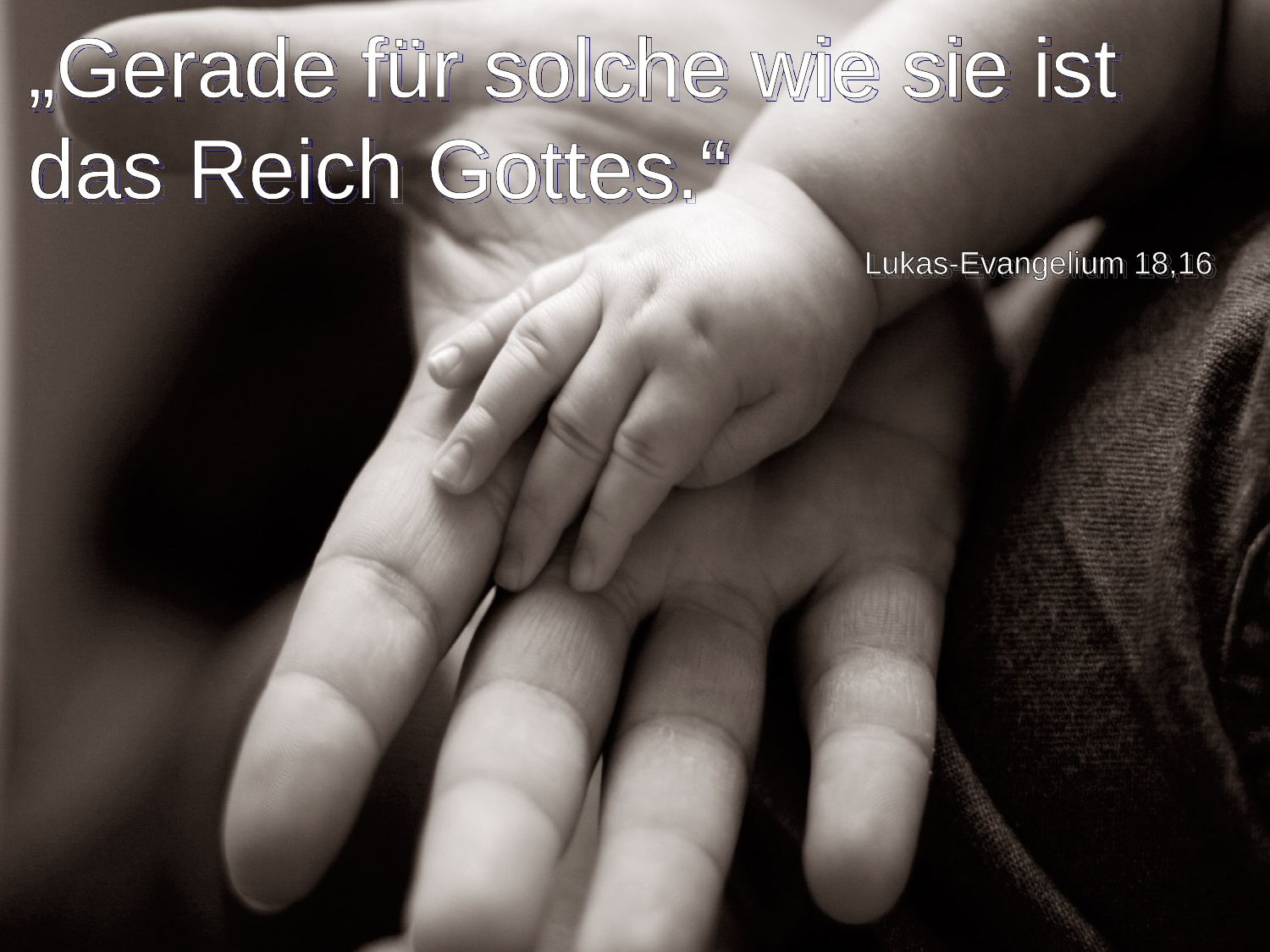

# „Gerade für solche wie sie ist das Reich Gottes.“
Lukas-Evangelium 18,16